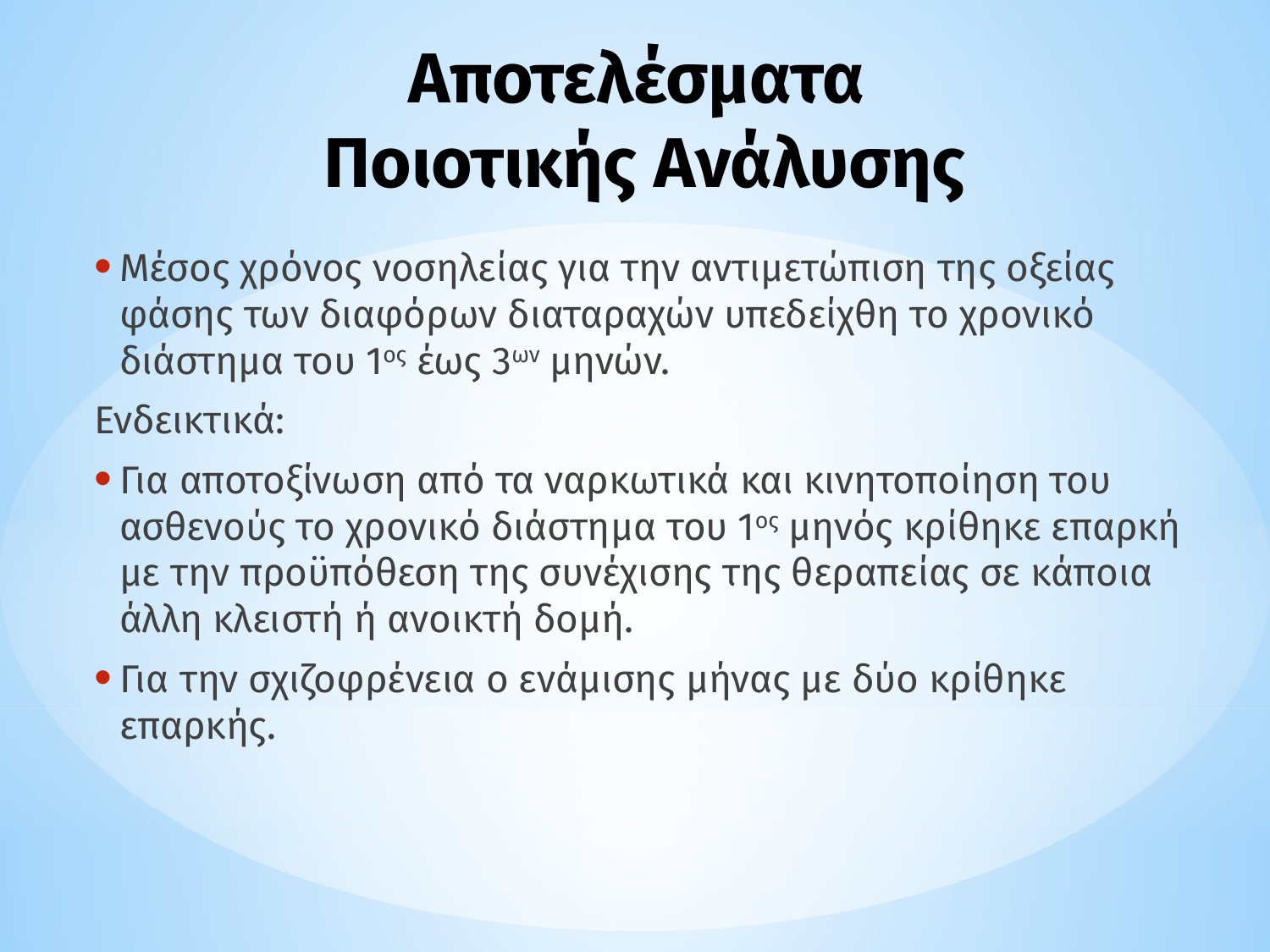

# Αποτελέσματα Ποιοτικής Ανάλυσης
Μέσος χρόνος νοσηλείας για την αντιμετώπιση της οξείας φάσης των διαφόρων διαταραχών υπεδείχθη το χρονικό διάστημα του 1ος έως 3ων μηνών.
Ενδεικτικά:
Για αποτοξίνωση από τα ναρκωτικά και κινητοποίηση του ασθενούς το χρονικό διάστημα του 1ος μηνός κρίθηκε επαρκή με την προϋπόθεση της συνέχισης της θεραπείας σε κάποια άλλη κλειστή ή ανοικτή δομή.
Για την σχιζοφρένεια ο ενάμισης μήνας με δύο κρίθηκε επαρκής.